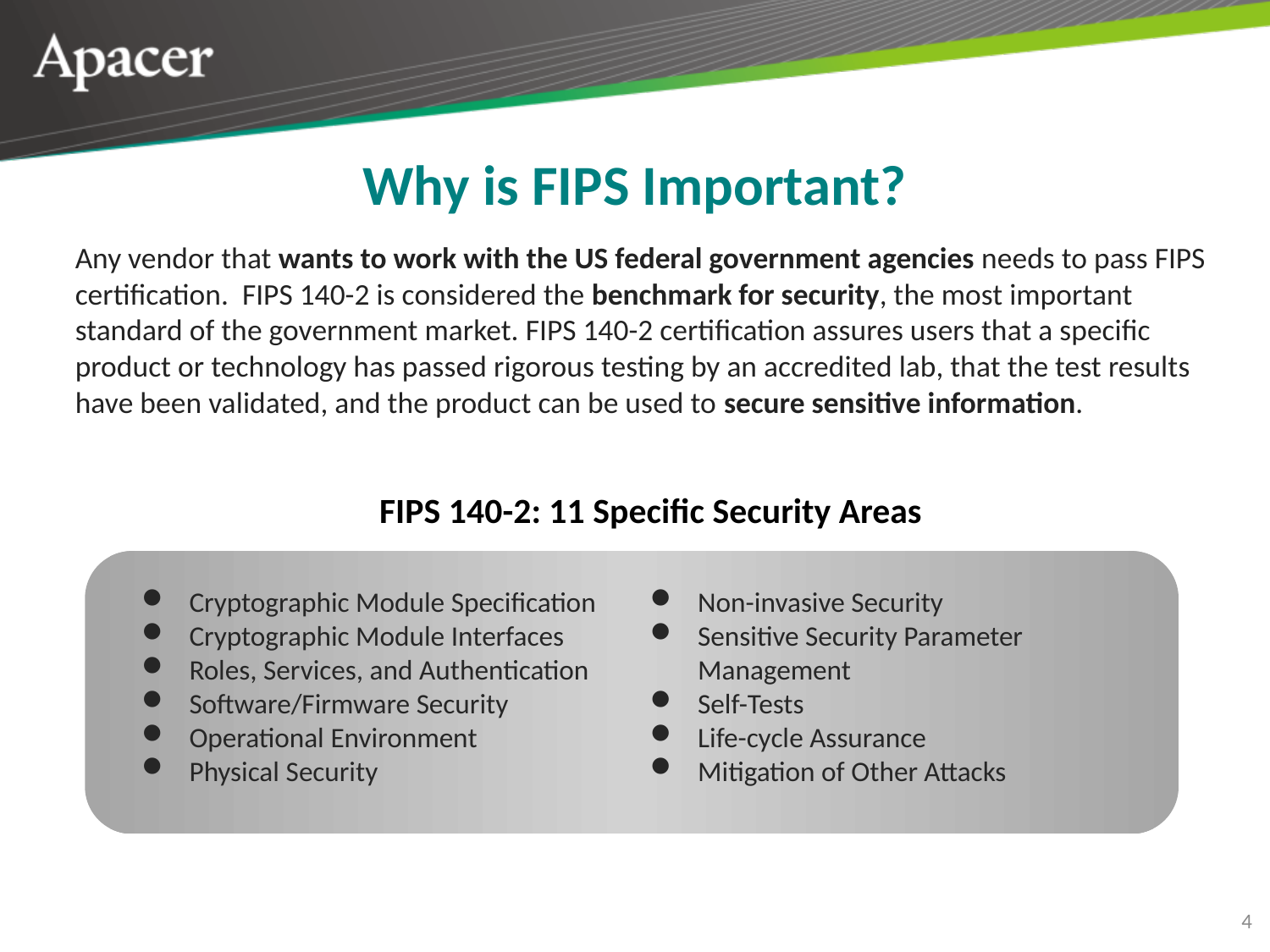

Why is FIPS Important?
Any vendor that wants to work with the US federal government agencies needs to pass FIPS certification.  FIPS 140-2 is considered the benchmark for security, the most important standard of the government market. FIPS 140-2 certification assures users that a specific product or technology has passed rigorous testing by an accredited lab, that the test results have been validated, and the product can be used to secure sensitive information.
FIPS 140-2: 11 Specific Security Areas

Cryptographic Module Specification
Cryptographic Module Interfaces
Roles, Services, and Authentication
Software/Firmware Security
Operational Environment
Physical Security
Non-invasive Security
Sensitive Security Parameter Management
Self-Tests
Life-cycle Assurance
Mitigation of Other Attacks
4